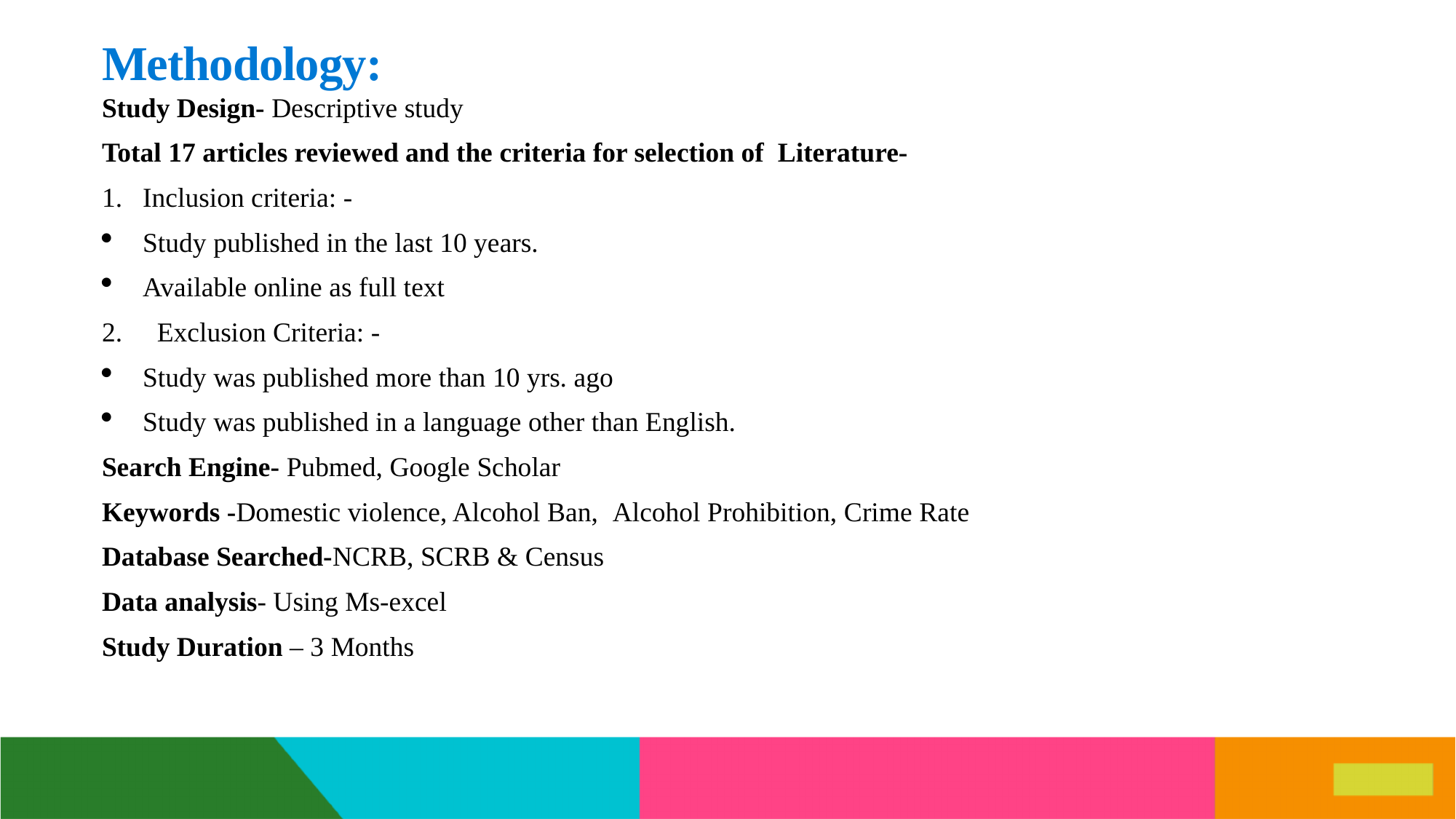

# Methodology:
Study Design- Descriptive study
Total 17 articles reviewed and the criteria for selection of  Literature-
Inclusion criteria: -
Study published in the last 10 years.
Available online as full text
2.     Exclusion Criteria: -
Study was published more than 10 yrs. ago
Study was published in a language other than English.
Search Engine- Pubmed, Google Scholar
Keywords -Domestic violence, Alcohol Ban,  Alcohol Prohibition, Crime Rate
Database Searched-NCRB, SCRB & Census
Data analysis- Using Ms-excel
Study Duration – 3 Months